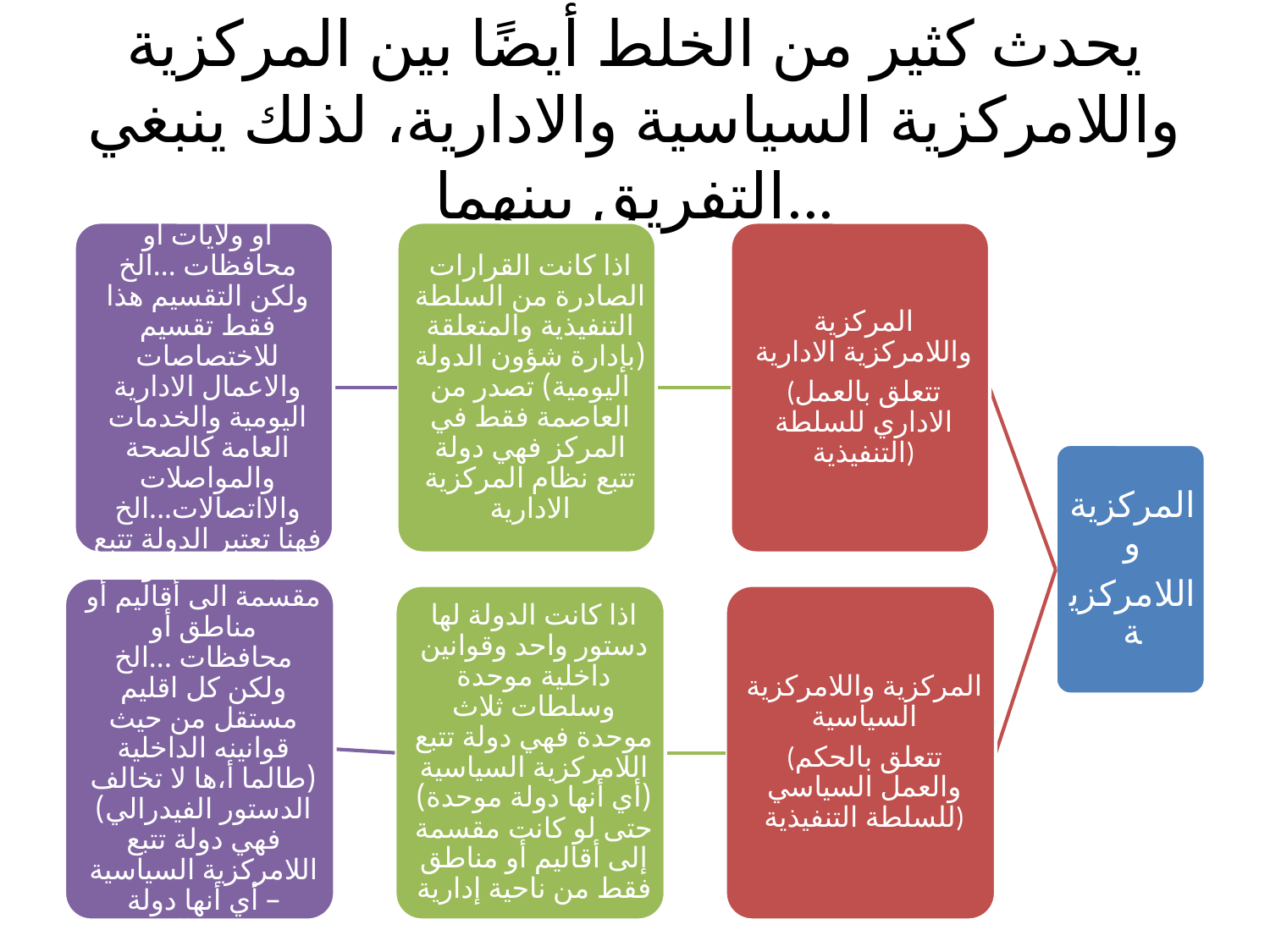

# يحدث كثير من الخلط أيضًا بين المركزية واللامركزية السياسية والادارية، لذلك ينبغي التفريق بينهما...
المركزية و
اللامركزية

المركزية واللامركزية الادارية
(تتعلق بالعمل الاداري للسلطة التنفيذية)

اذا كانت القرارات الصادرة من السلطة التنفيذية والمتعلقة (بإدارة شؤون الدولة اليومية) تصدر من العاصمة فقط في المركز فهي دولة تتبع نظام المركزية الادارية

اذا كانت الدولة مقسمة الى أقاليم أو ولايات أو محافظات ...الخ ولكن التقسيم هذا فقط تقسيم للاختصاصات والاعمال الادارية اليومية والخدمات العامة كالصحة والمواصلات والااتصالات...الخ فهنا تعتبر الدولة تتبع نظام لا مركزية ادارية

المركزية واللامركزية السياسية
(تتعلق بالحكم والعمل السياسي للسلطة التنفيذية)

اذا كانت الدولة لها دستور واحد وقوانين داخلية موحدة وسلطات ثلاث موحدة فهي دولة تتبع اللامركزية السياسية (أي أنها دولة موحدة) حتى لو كانت مقسمة إلى أقاليم أو مناطق فقط من ناحية إدارية

اذا كانت الدولة مقسمة الى أقاليم أو مناطق أو محافظات ...الخ ولكن كل اقليم مستقل من حيث قوانينه الداخلية (طالما أ،ها لا تخالف الدستور الفيدرالي) فهي دولة تتبع اللامركزية السياسية – أي أنها دولة فيدرالية)